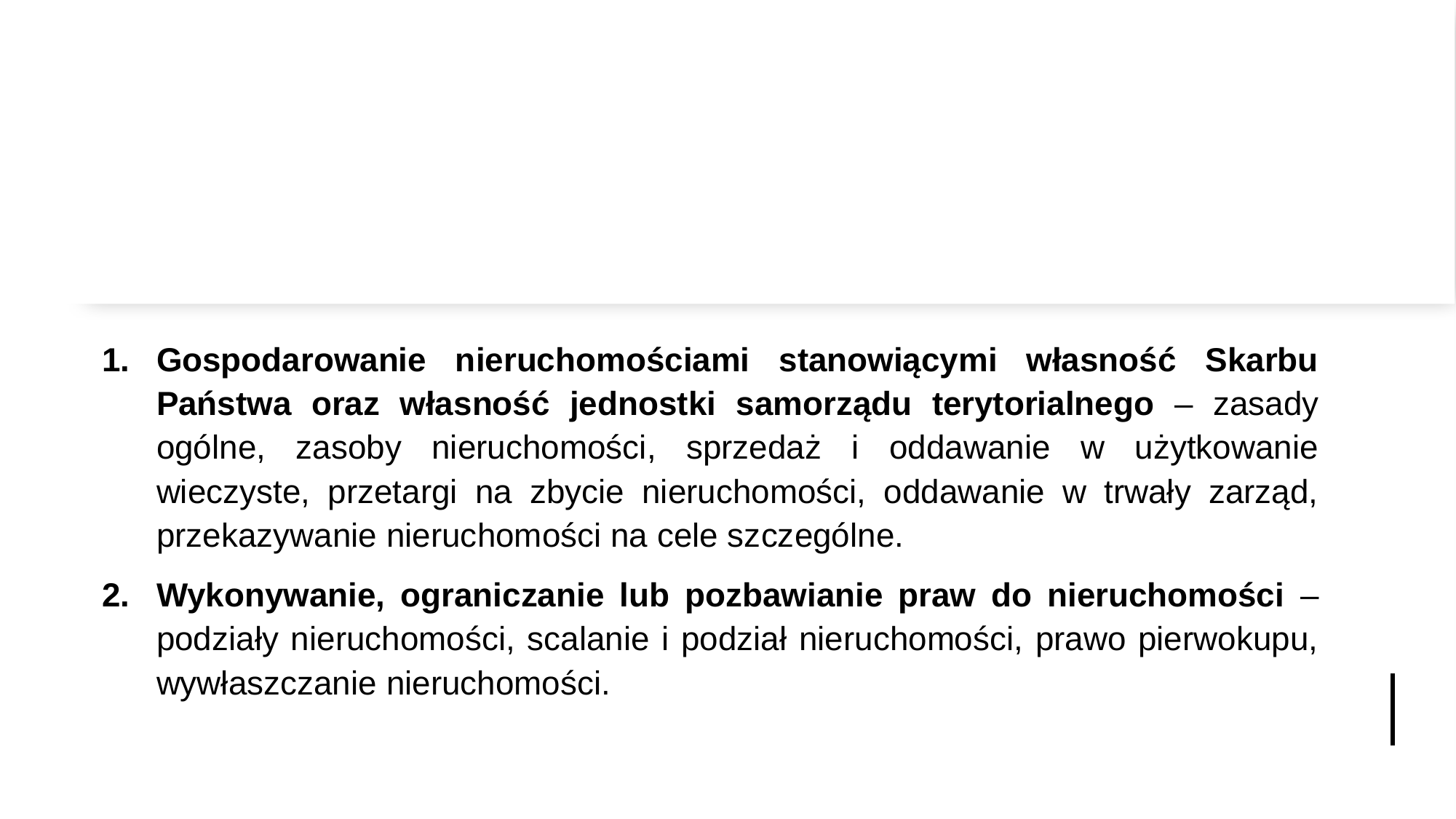

#
Gospodarowanie nieruchomościami stanowiącymi własność Skarbu Państwa oraz własność jednostki samorządu terytorialnego – zasady ogólne, zasoby nieruchomości, sprzedaż i oddawanie w użytkowanie wieczyste, przetargi na zbycie nieruchomości, oddawanie w trwały zarząd, przekazywanie nieruchomości na cele szczególne.
Wykonywanie, ograniczanie lub pozbawianie praw do nieruchomości – podziały nieruchomości, scalanie i podział nieruchomości, prawo pierwokupu, wywłaszczanie nieruchomości.